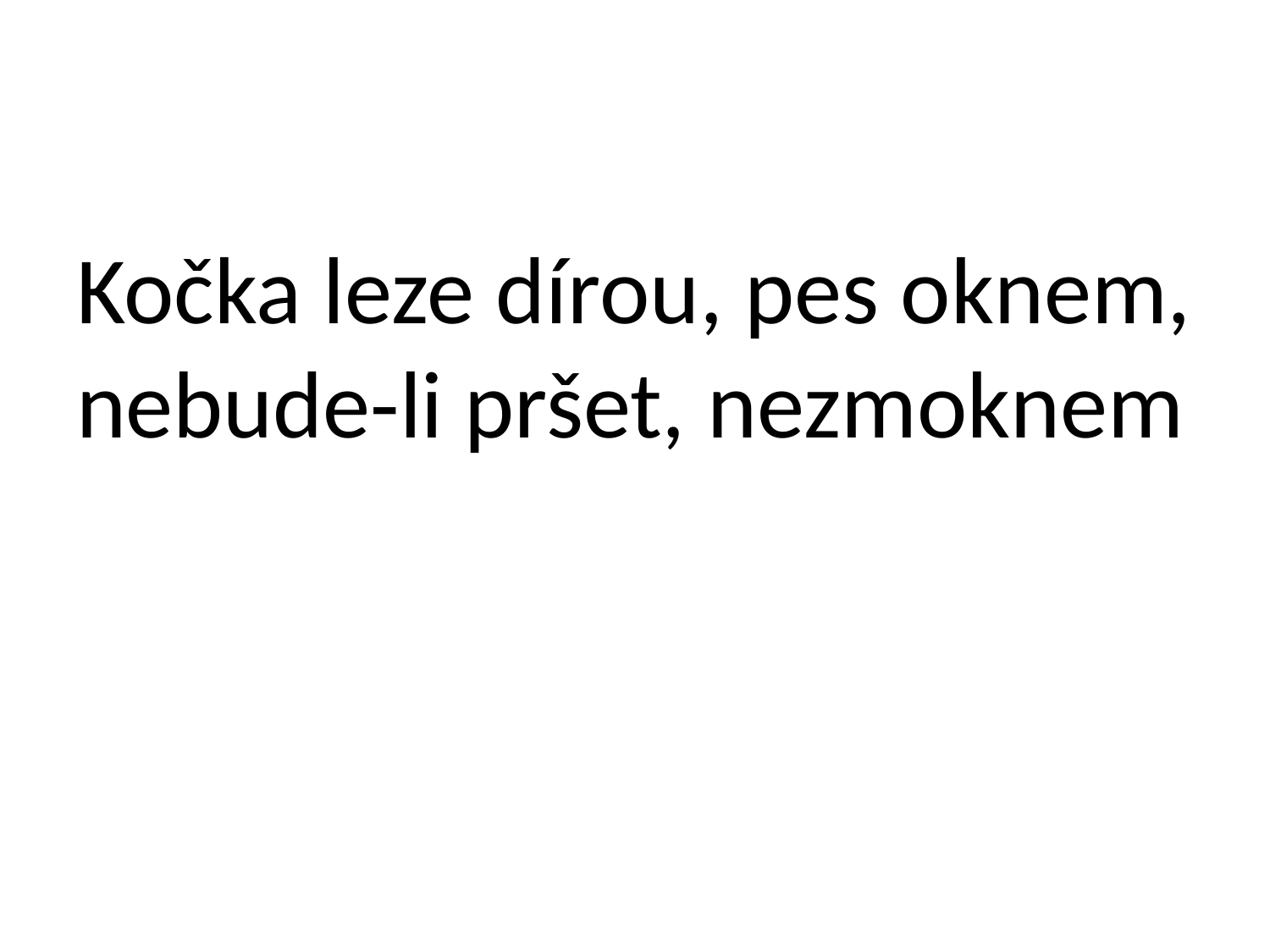

#
Kočka leze dírou, pes oknem, nebude-li pršet, nezmoknem